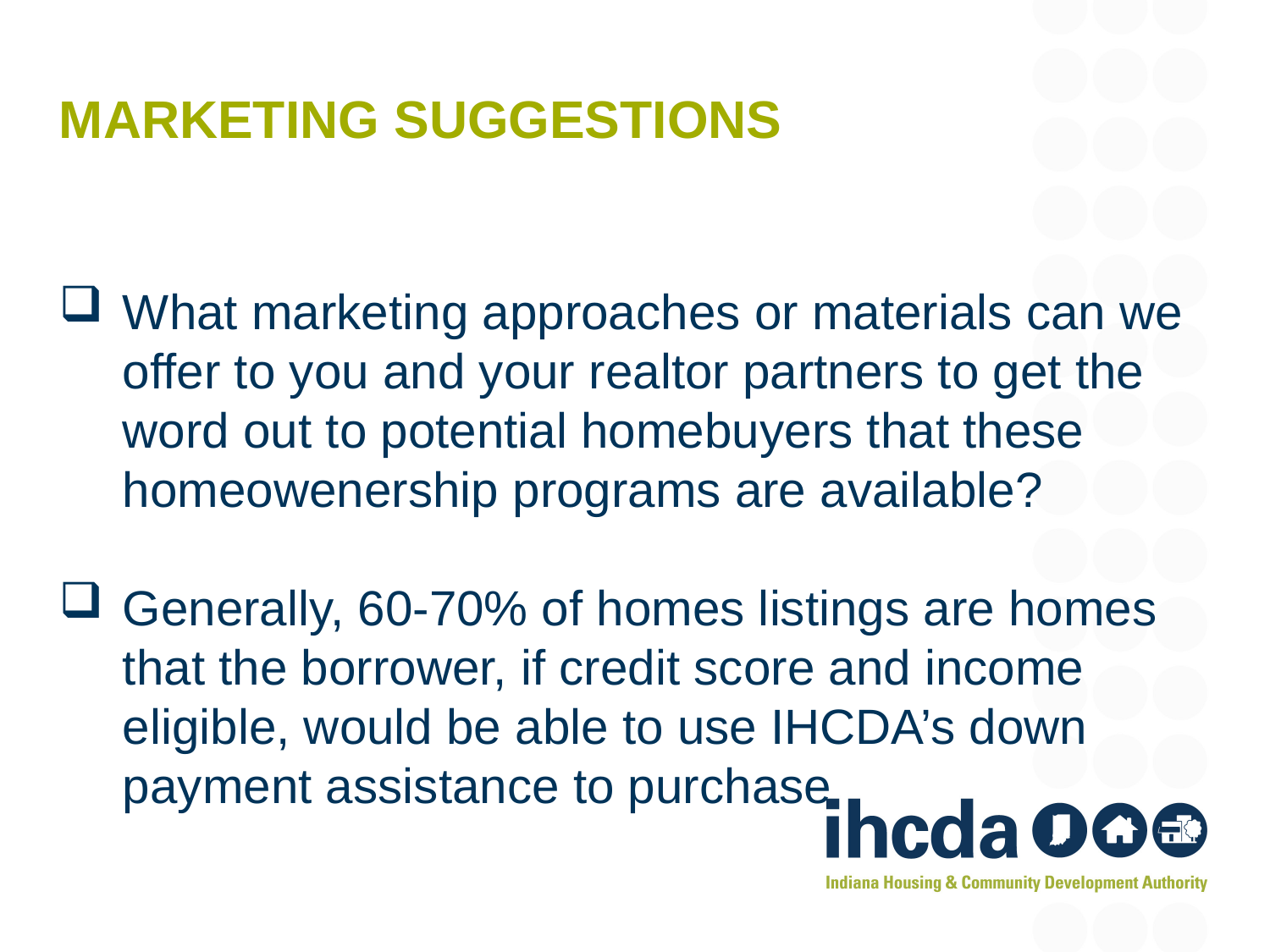

# Marketing suggestions

What marketing approaches or materials can we offer to you and your realtor partners to get the word out to potential homebuyers that these homeowenership programs are available?

Generally, 60-70% of homes listings are homes that the borrower, if credit score and income eligible, would be able to use IHCDA’s down payment assistance to purchase